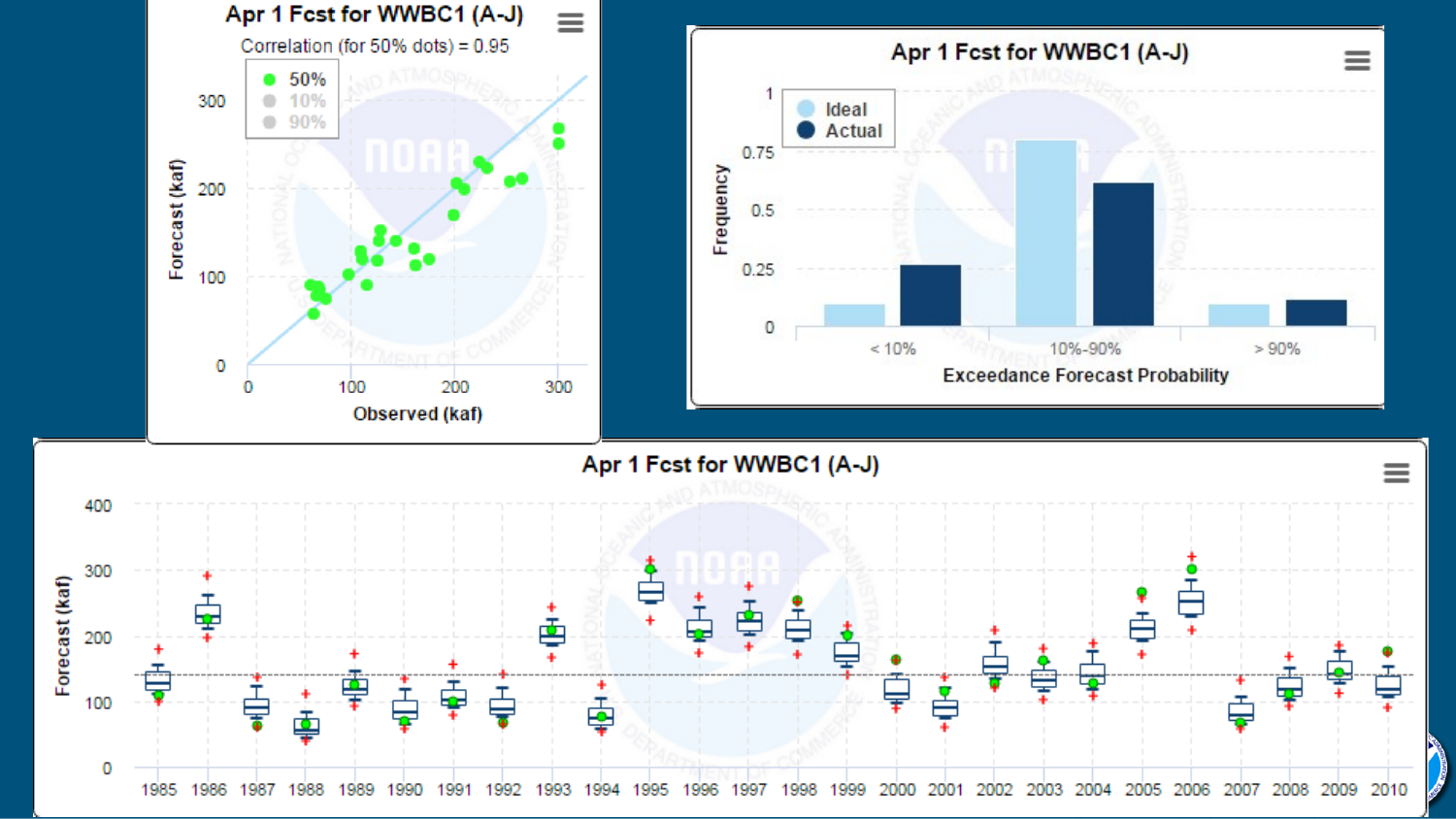

Reno National Weather Service
2                                                                                                                                      Forecasting for the Sierra and western Nevada since 1905